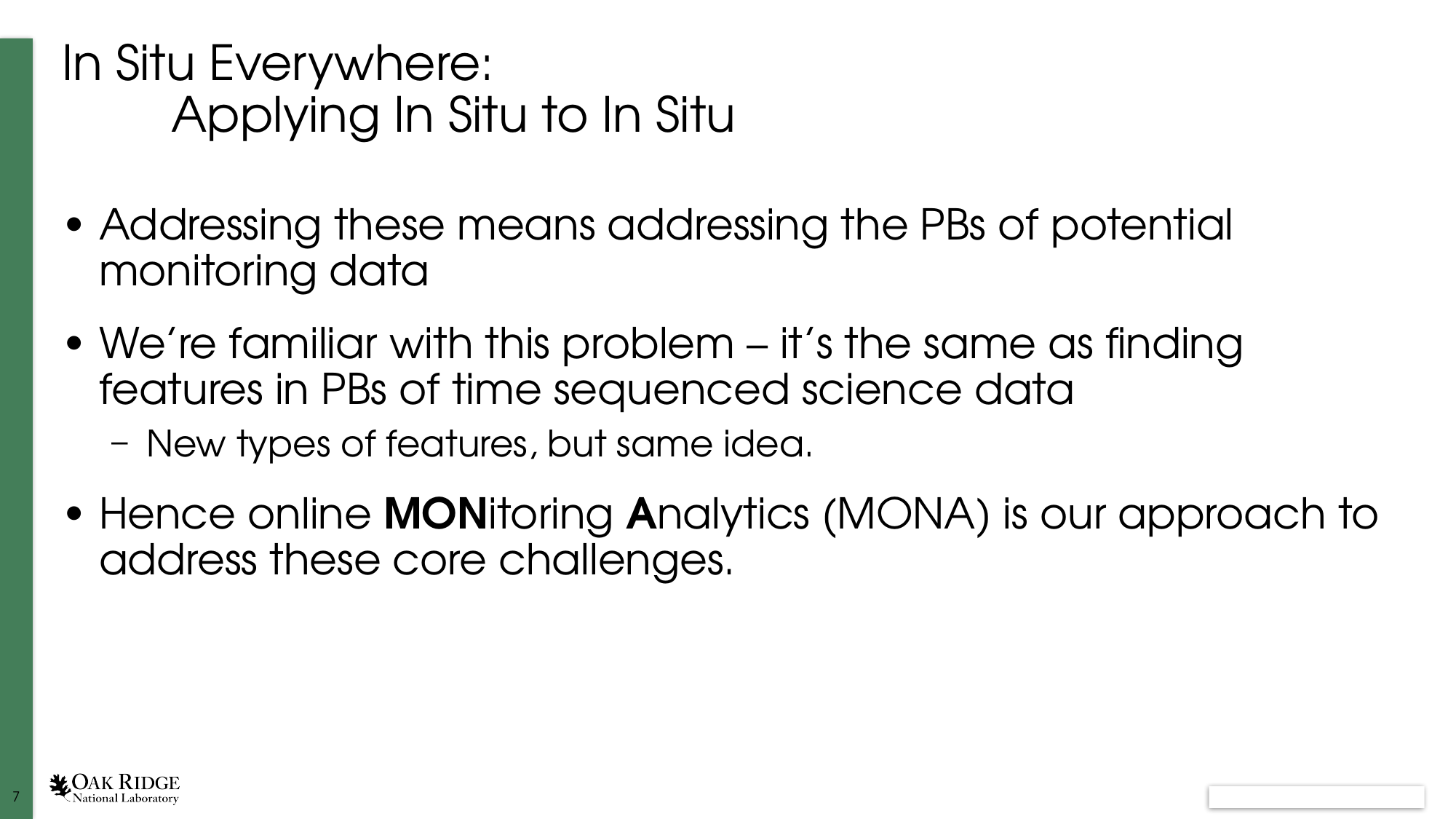

# In Situ Everywhere: Applying In Situ to In Situ
Addressing these means addressing the PBs of potential monitoring data
We’re familiar with this problem – it’s the same as finding features in PBs of time sequenced science data
New types of features, but same idea.
Hence online MONitoring Analytics (MONA) is our approach to address these core challenges.